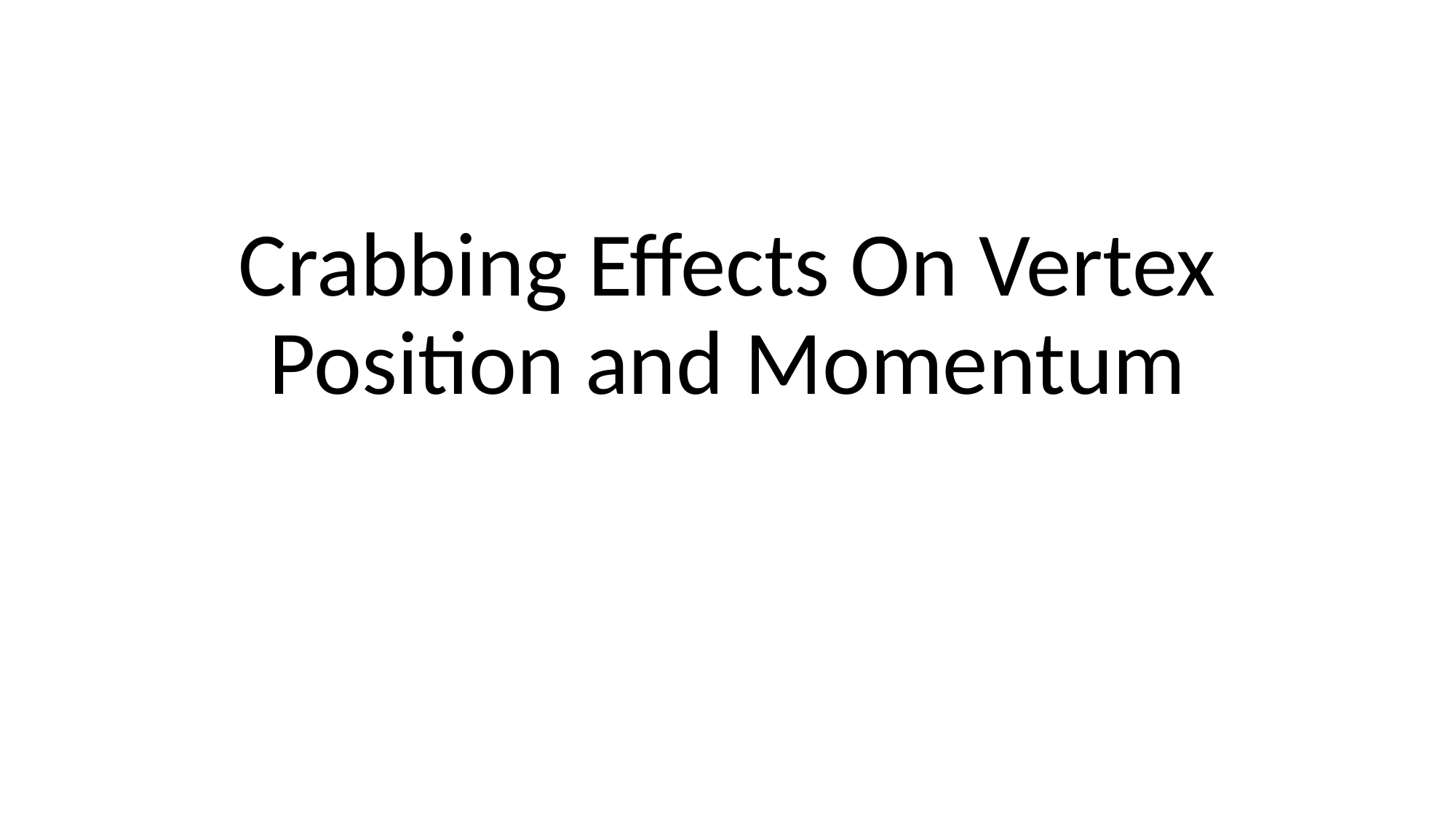

# Crabbing Effects On Vertex Position and Momentum